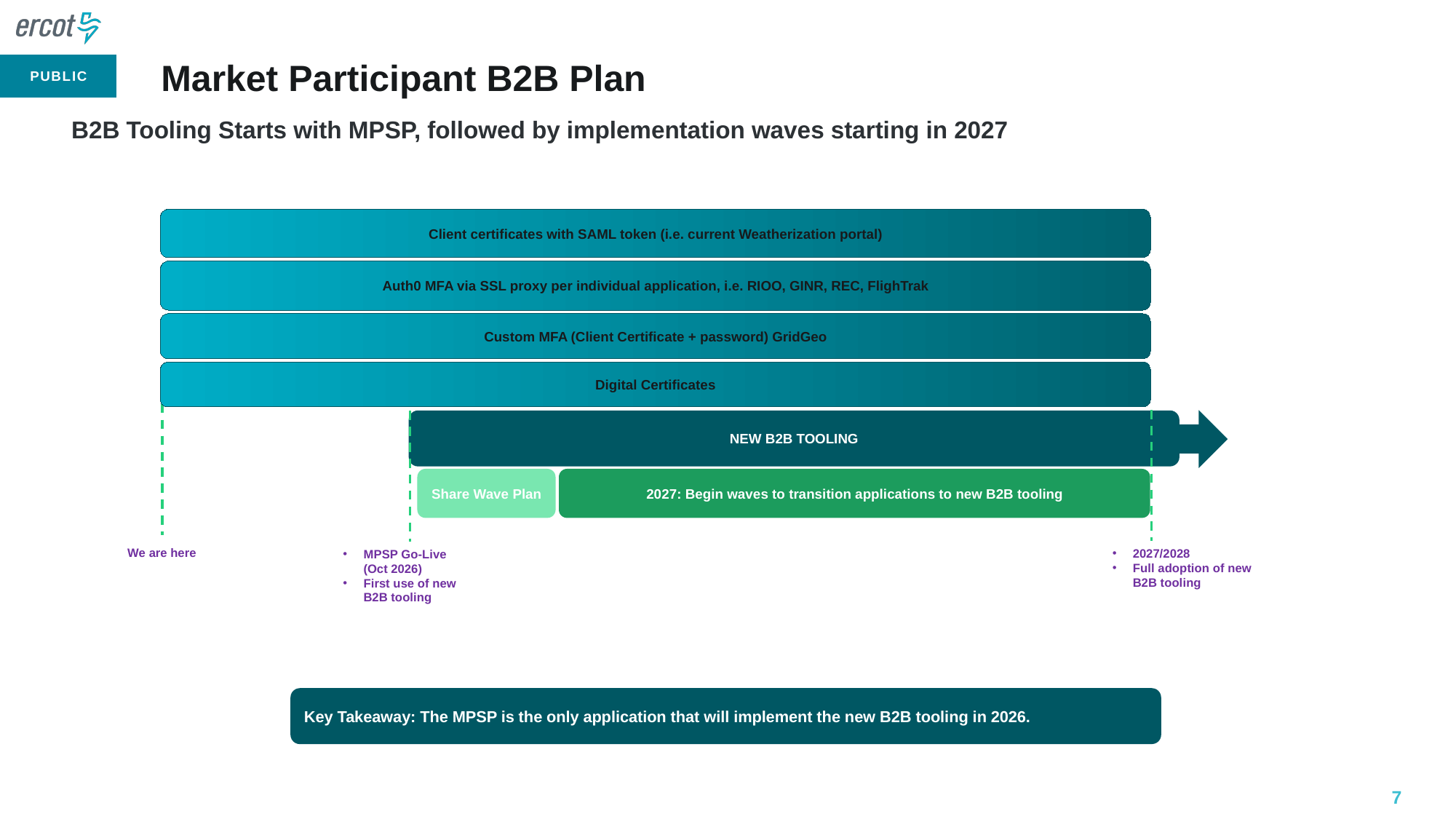

# Market Participant B2B Plan
B2B Tooling Starts with MPSP, followed by implementation waves starting in 2027
Client certificates with SAML token (i.e. current Weatherization portal)
Auth0 MFA via SSL proxy per individual application, i.e. RIOO, GINR, REC, FlighTrak
Custom MFA (Client Certificate + password) GridGeo
Digital Certificates

NEW B2B TOOLING
Share Wave Plan
2027: Begin waves to transition applications to new B2B tooling
We are here
2027/2028
Full adoption of new B2B tooling

MPSP Go-Live (Oct 2026)
First use of new B2B tooling
Key Takeaway: The MPSP is the only application that will implement the new B2B tooling in 2026.
7